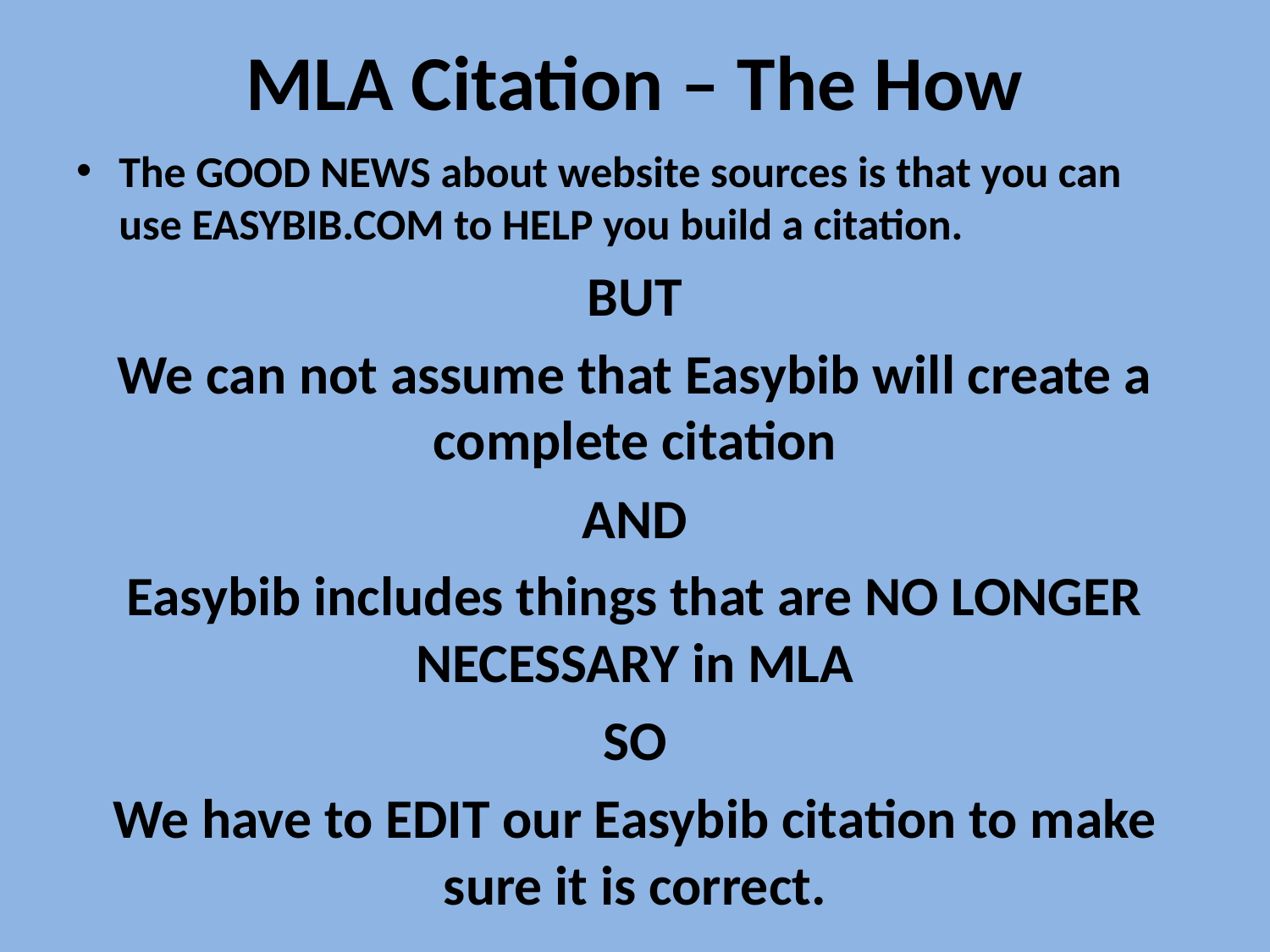

# MLA Citation – The How
The GOOD NEWS about website sources is that you can use EASYBIB.COM to HELP you build a citation.
BUT
We can not assume that Easybib will create a complete citation
AND
Easybib includes things that are NO LONGER NECESSARY in MLA
SO
We have to EDIT our Easybib citation to make sure it is correct.